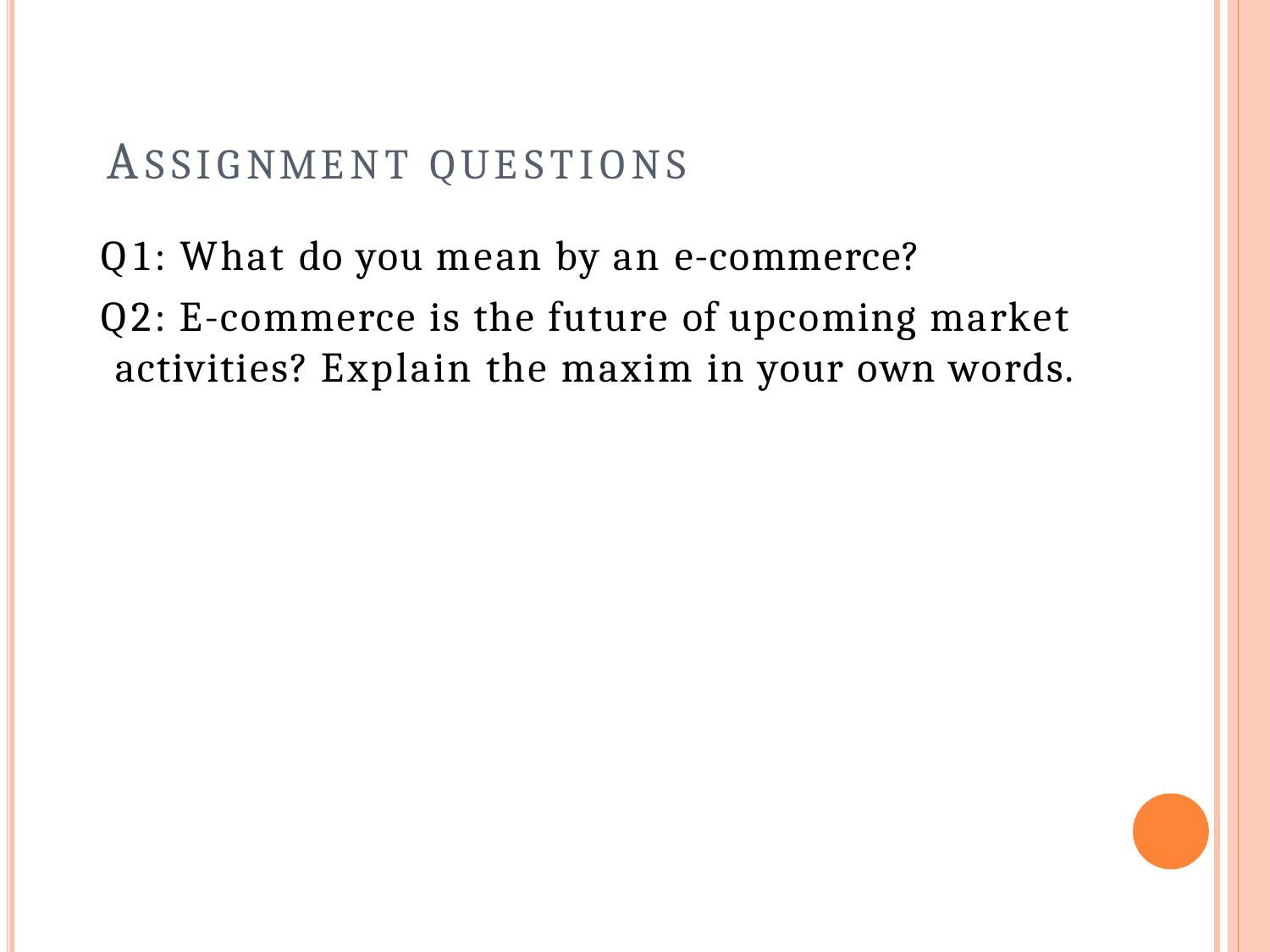

# ASSIGNMENT QUESTIONS
Q1: What do you mean by an e-commerce?
Q2: E-commerce is the future of upcoming market  activities? Explain the maxim in your own words.